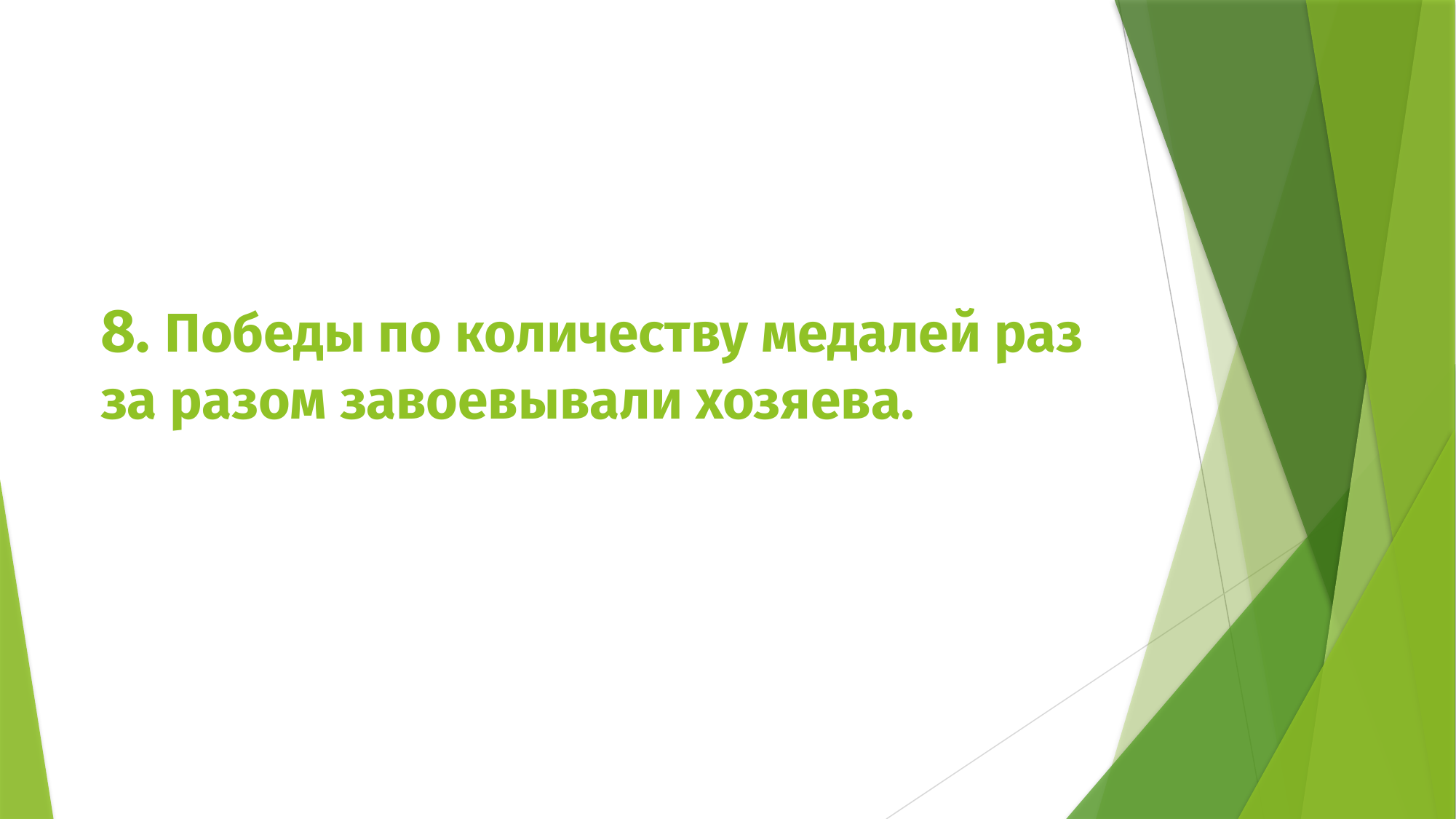

# 8. Победы по количеству медалей раз за разом завоевывали хозяева.